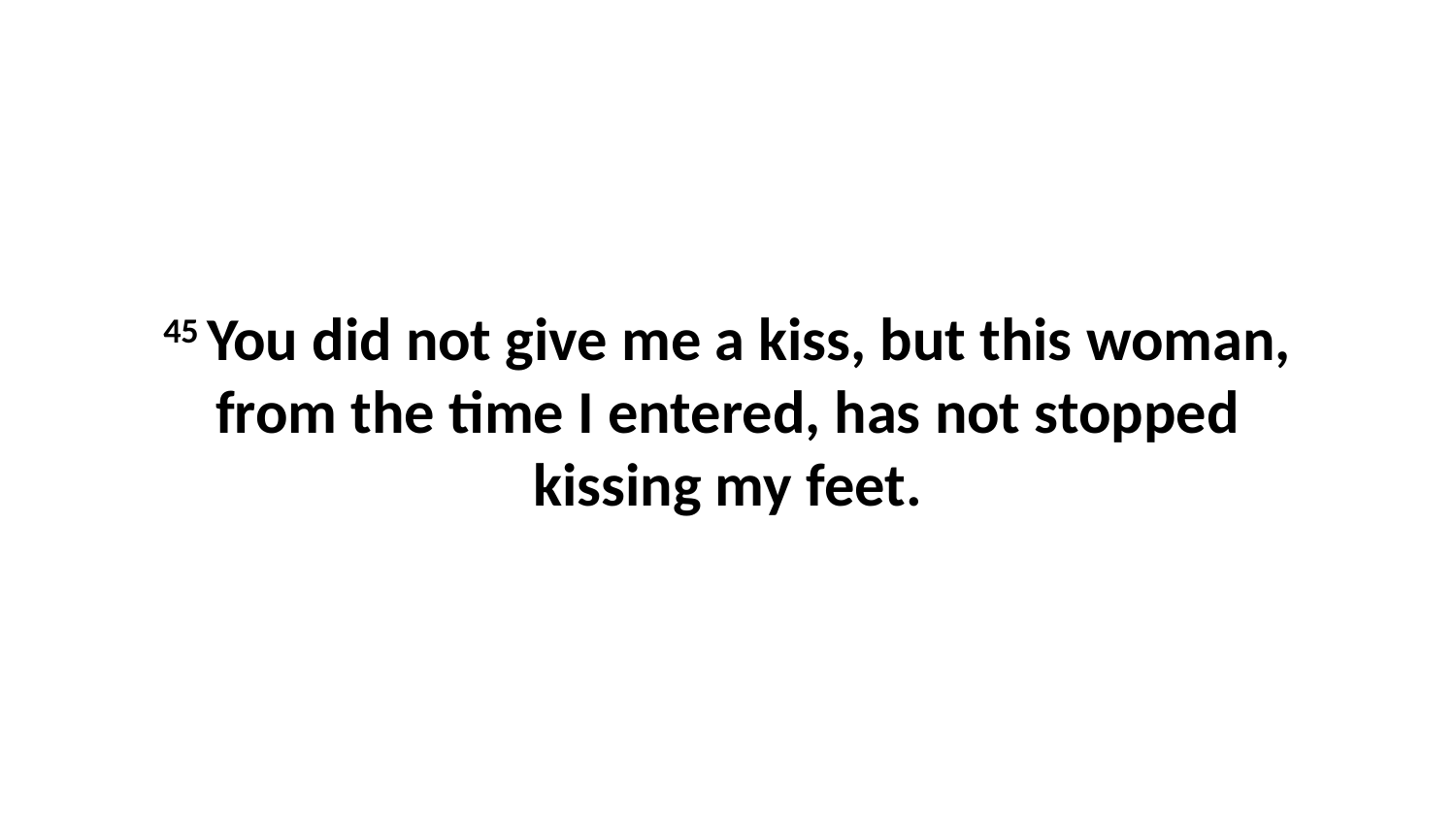

45 You did not give me a kiss, but this woman, from the time I entered, has not stopped kissing my feet.